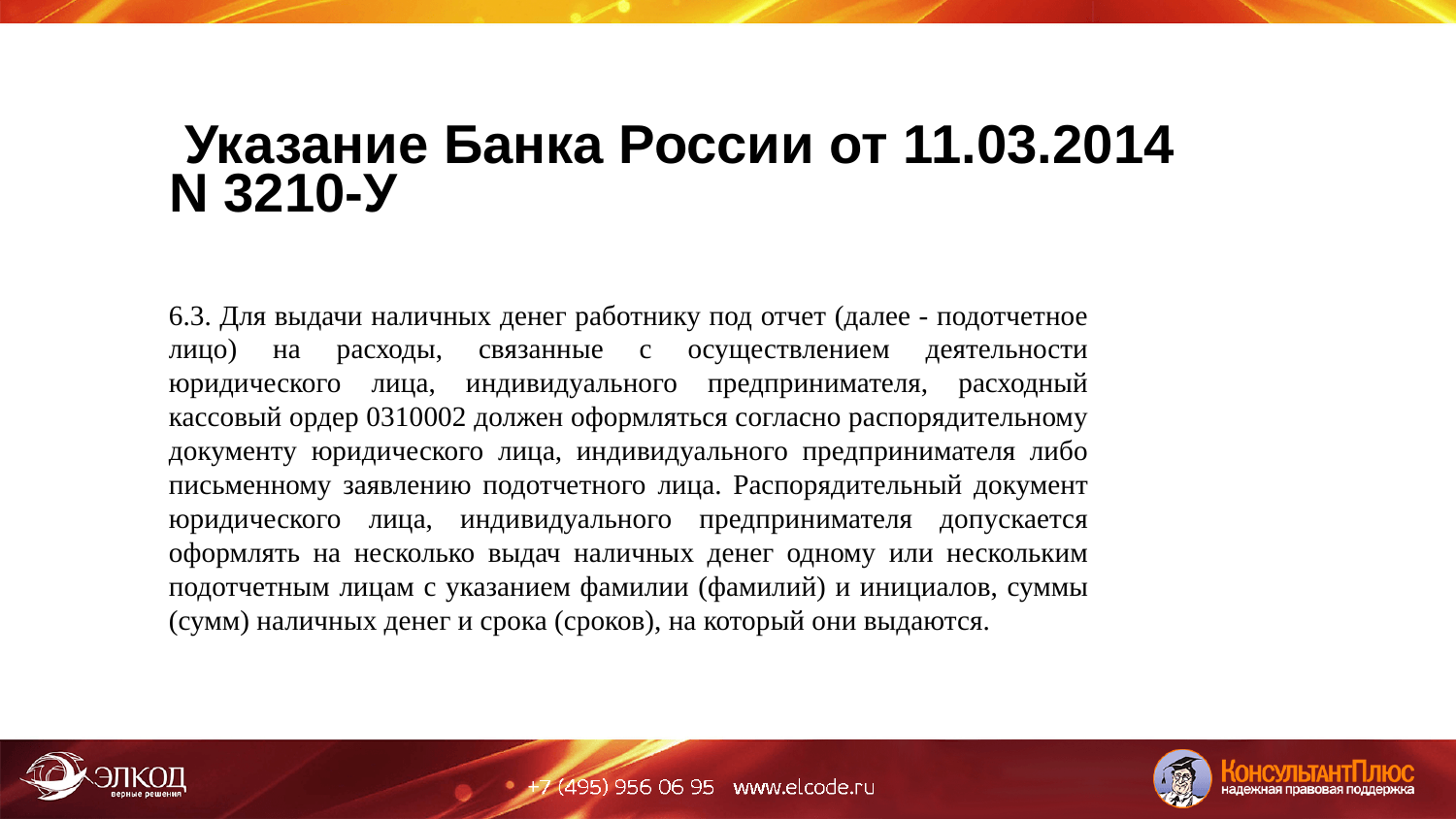

Указание Банка России от 11.03.2014 N 3210-У

6.3. Для выдачи наличных денег работнику под отчет (далее - подотчетное лицо) на расходы, связанные с осуществлением деятельности юридического лица, индивидуального предпринимателя, расходный кассовый ордер 0310002 должен оформляться согласно распорядительному документу юридического лица, индивидуального предпринимателя либо письменному заявлению подотчетного лица. Распорядительный документ юридического лица, индивидуального предпринимателя допускается оформлять на несколько выдач наличных денег одному или нескольким подотчетным лицам с указанием фамилии (фамилий) и инициалов, суммы (сумм) наличных денег и срока (сроков), на который они выдаются.